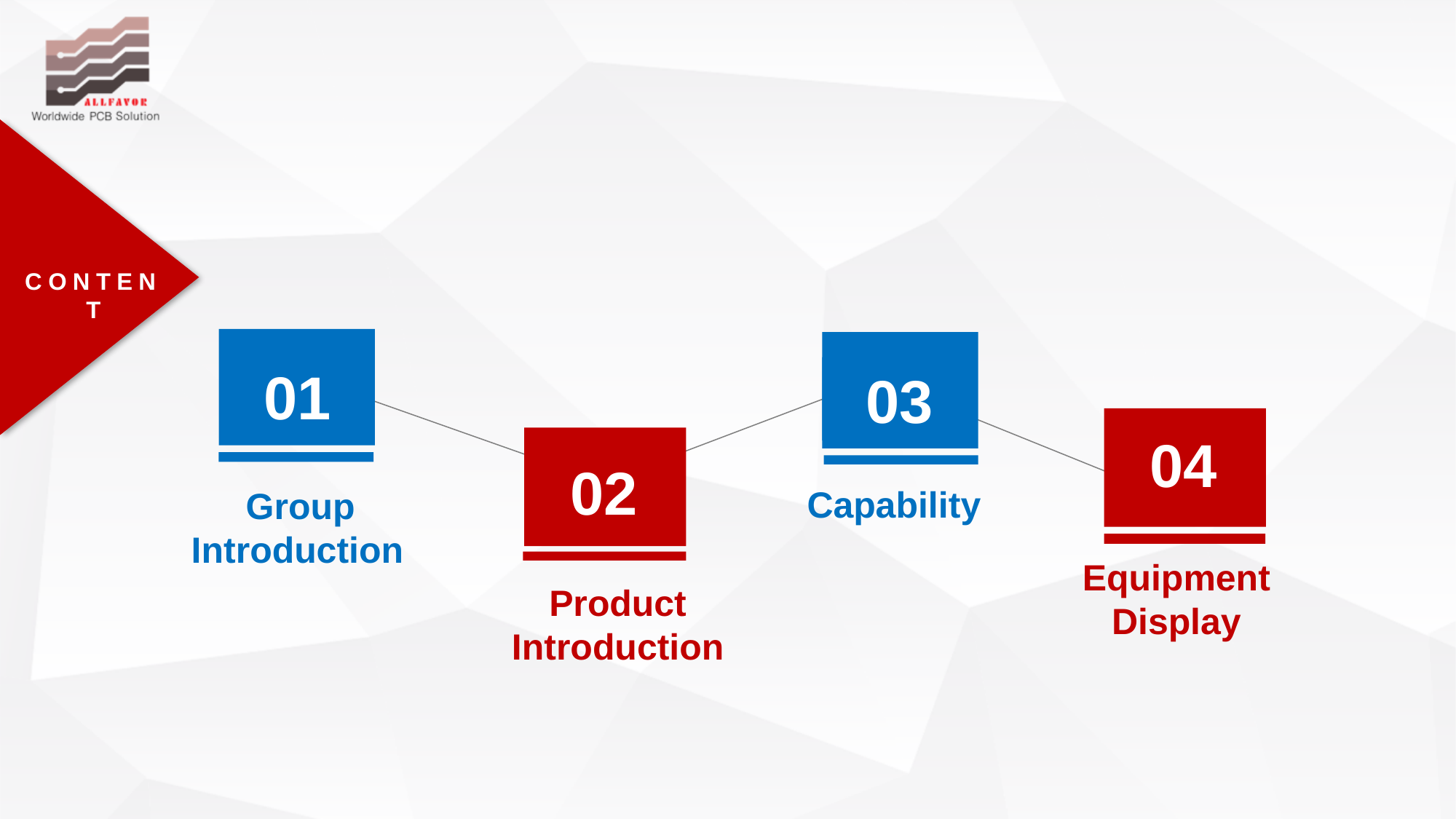

CONTENT

01
03

04

02

Capability

Group Introduction

Equipment Display
Product Introduction